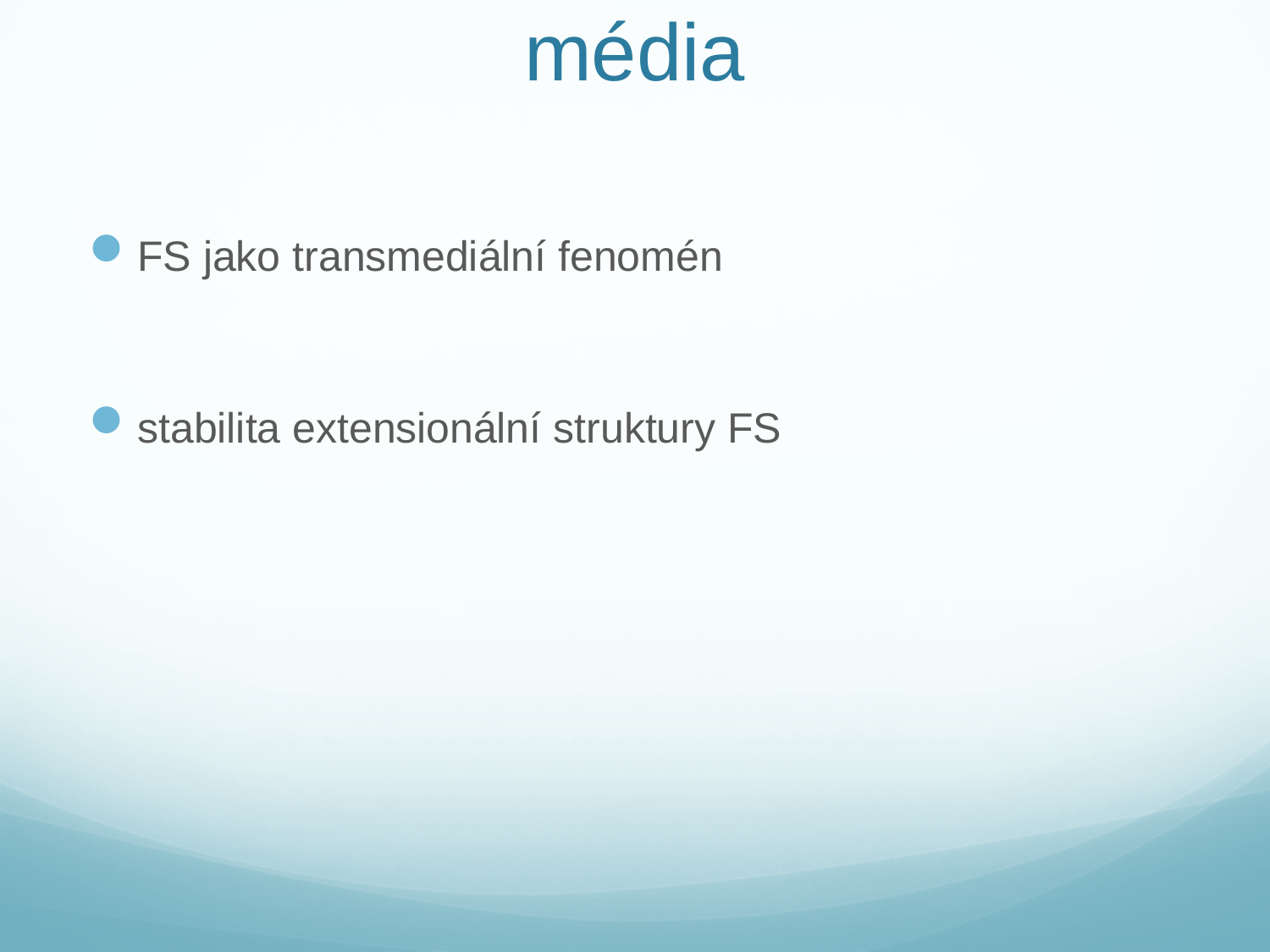

# média
FS jako transmediální fenomén

stabilita extensionální struktury FS